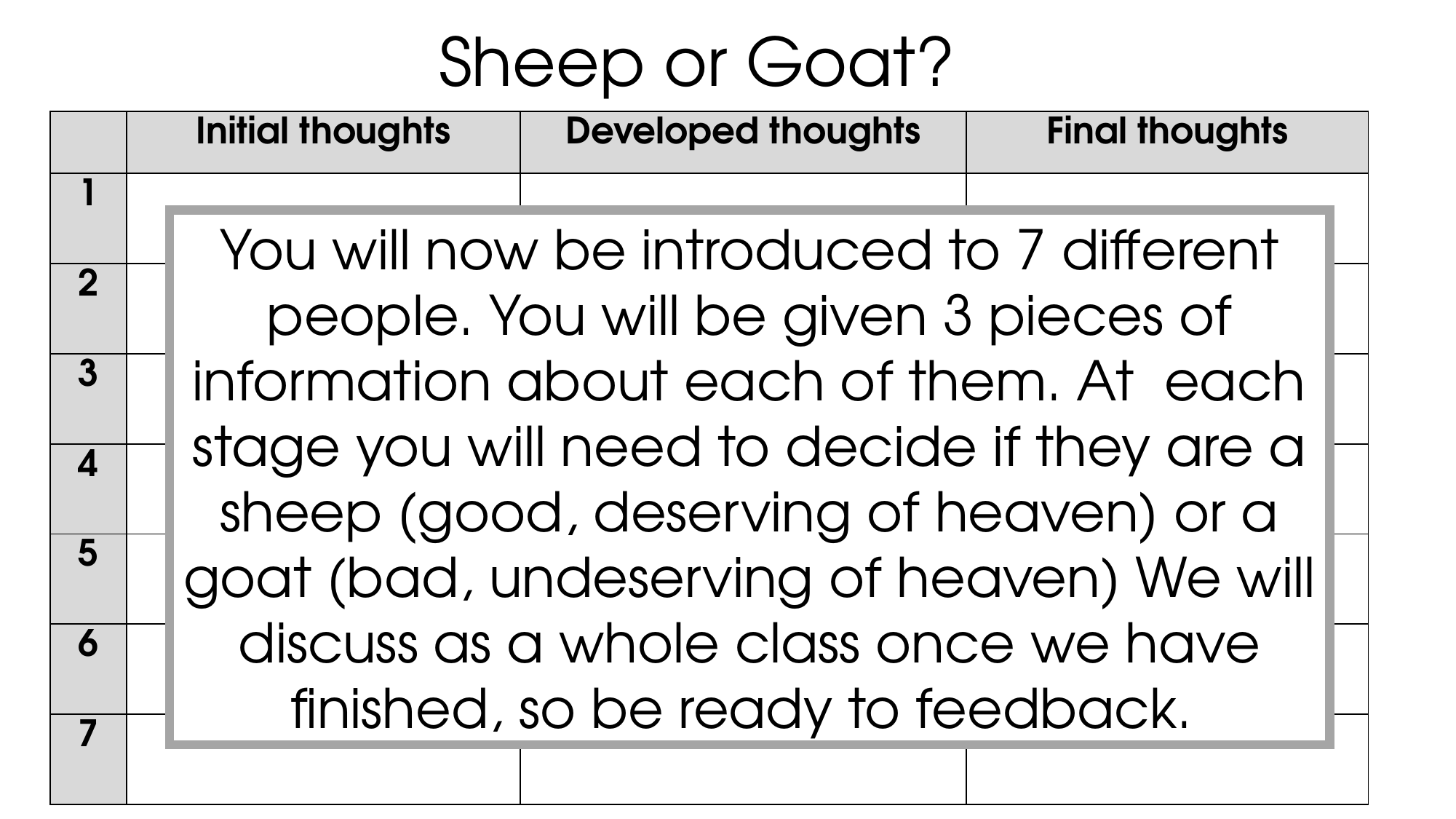

Sheep or Goat?
|  | Initial thoughts | Developed thoughts | Final thoughts |
| --- | --- | --- | --- |
| 1 |  |  |  |
| 2 |  |  |  |
| 3 |  |  |  |
| 4 |  |  |  |
| 5 |  |  |  |
| 6 |  |  |  |
| 7 |  |  |  |
You will now be introduced to 7 different people. You will be given 3 pieces of information about each of them. At  each stage you will need to decide if they are a sheep (good, deserving of heaven) or a goat (bad, undeserving of heaven) We will discuss as a whole class once we have finished, so be ready to feedback.